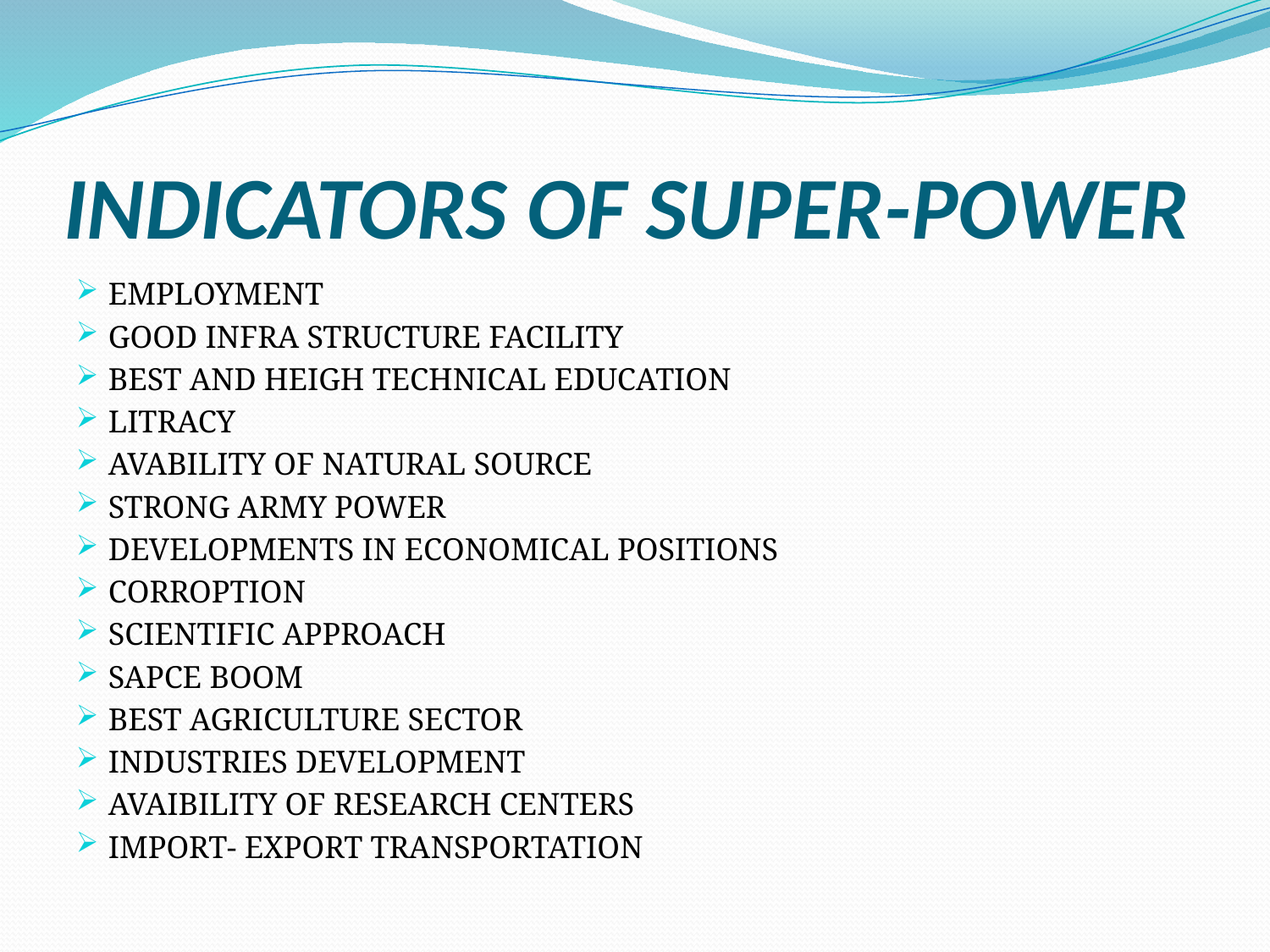

# INDICATORS OF SUPER-POWER
EMPLOYMENT
GOOD INFRA STRUCTURE FACILITY
BEST AND HEIGH TECHNICAL EDUCATION
LITRACY
AVABILITY OF NATURAL SOURCE
STRONG ARMY POWER
DEVELOPMENTS IN ECONOMICAL POSITIONS
CORROPTION
SCIENTIFIC APPROACH
SAPCE BOOM
BEST AGRICULTURE SECTOR
INDUSTRIES DEVELOPMENT
AVAIBILITY OF RESEARCH CENTERS
IMPORT- EXPORT TRANSPORTATION